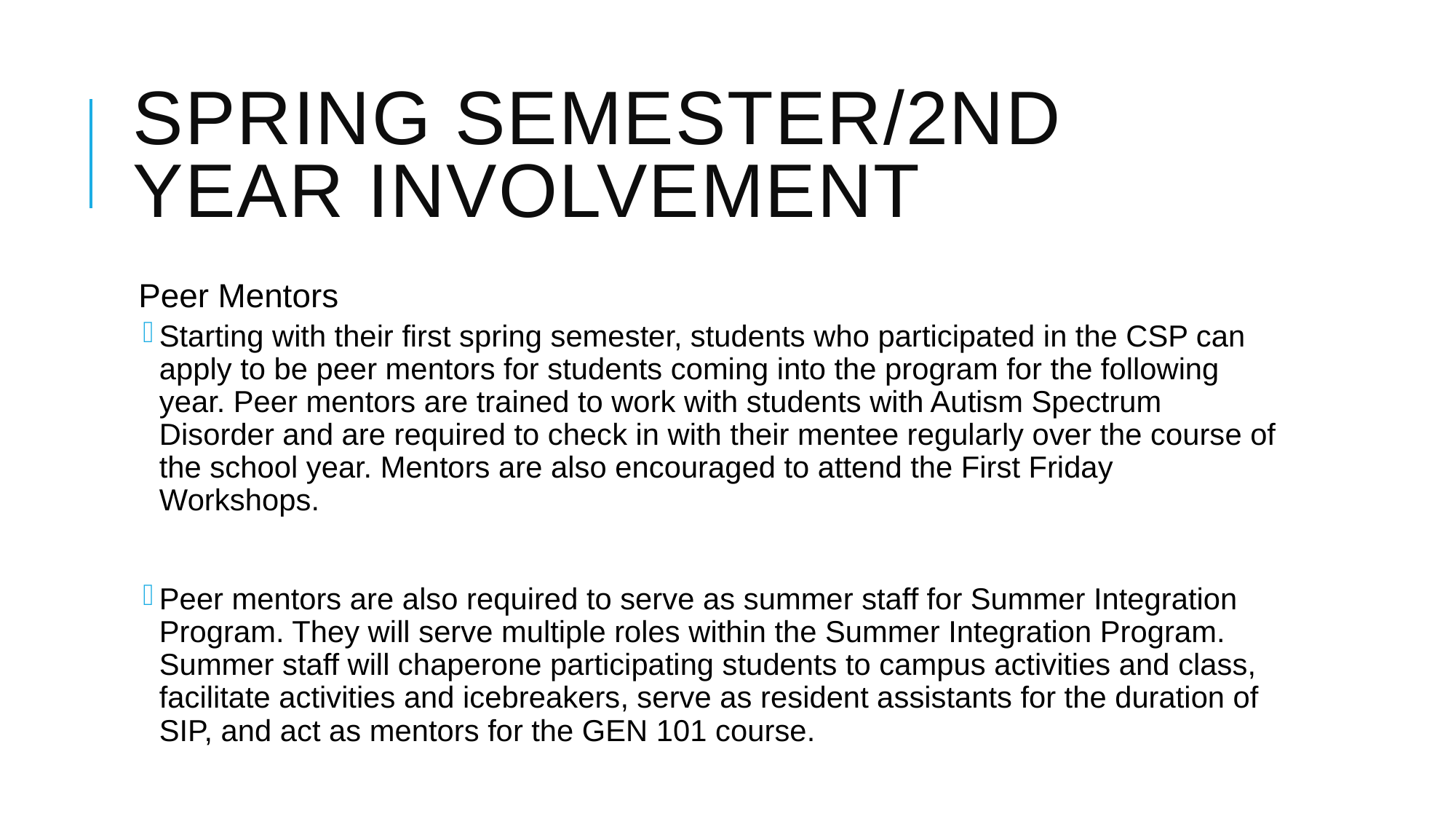

# Spring Semester/2nd Year Involvement
Peer Mentors
Starting with their first spring semester, students who participated in the CSP can apply to be peer mentors for students coming into the program for the following year. Peer mentors are trained to work with students with Autism Spectrum Disorder and are required to check in with their mentee regularly over the course of the school year. Mentors are also encouraged to attend the First Friday Workshops.

Peer mentors are also required to serve as summer staff for Summer Integration Program. They will serve multiple roles within the Summer Integration Program. Summer staff will chaperone participating students to campus activities and class, facilitate activities and icebreakers, serve as resident assistants for the duration of SIP, and act as mentors for the GEN 101 course.